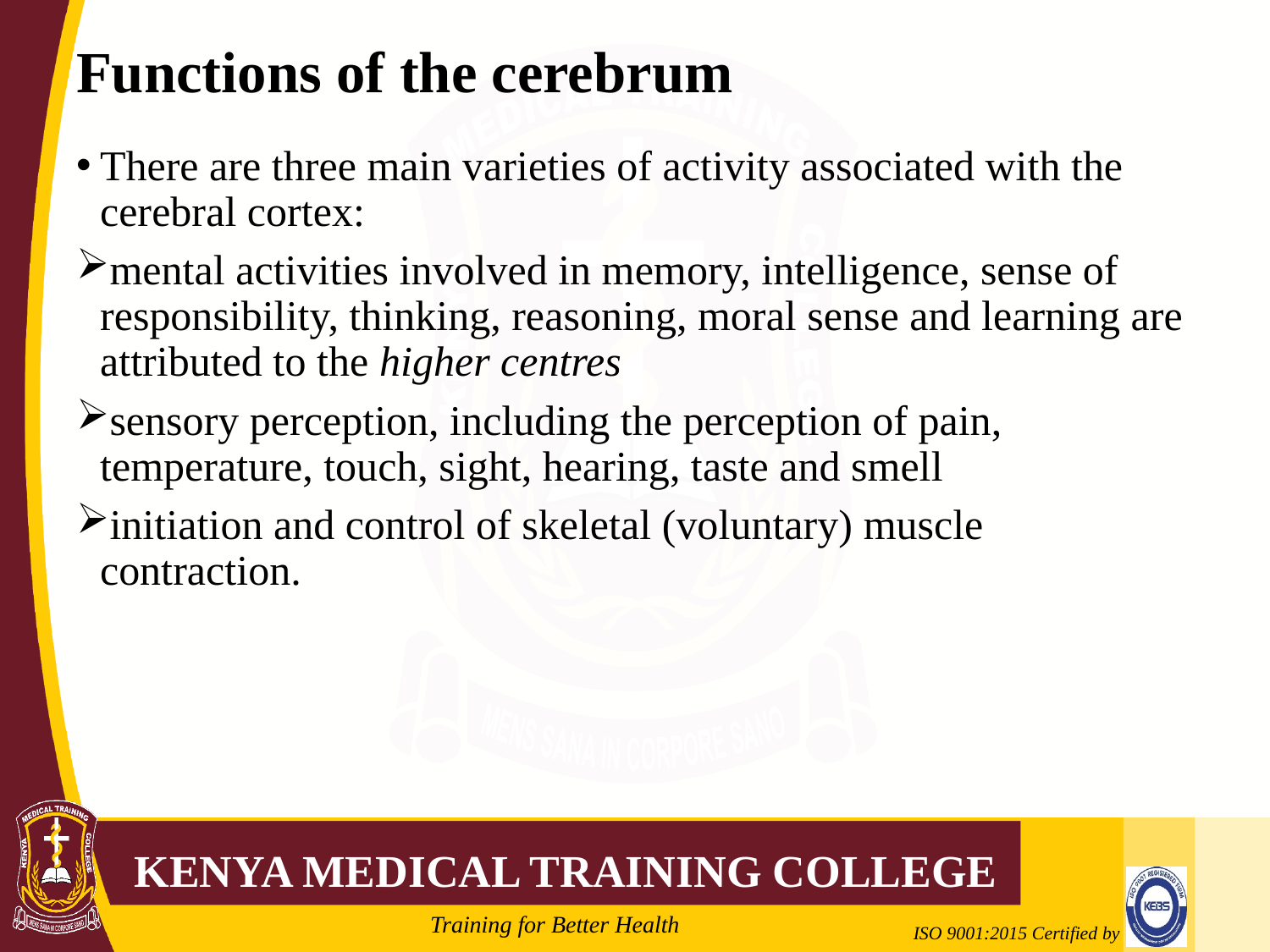

# Functions of the cerebrum
There are three main varieties of activity associated with the cerebral cortex:
mental activities involved in memory, intelligence, sense of responsibility, thinking, reasoning, moral sense and learning are attributed to the higher centres
sensory perception, including the perception of pain, temperature, touch, sight, hearing, taste and smell
initiation and control of skeletal (voluntary) muscle contraction.